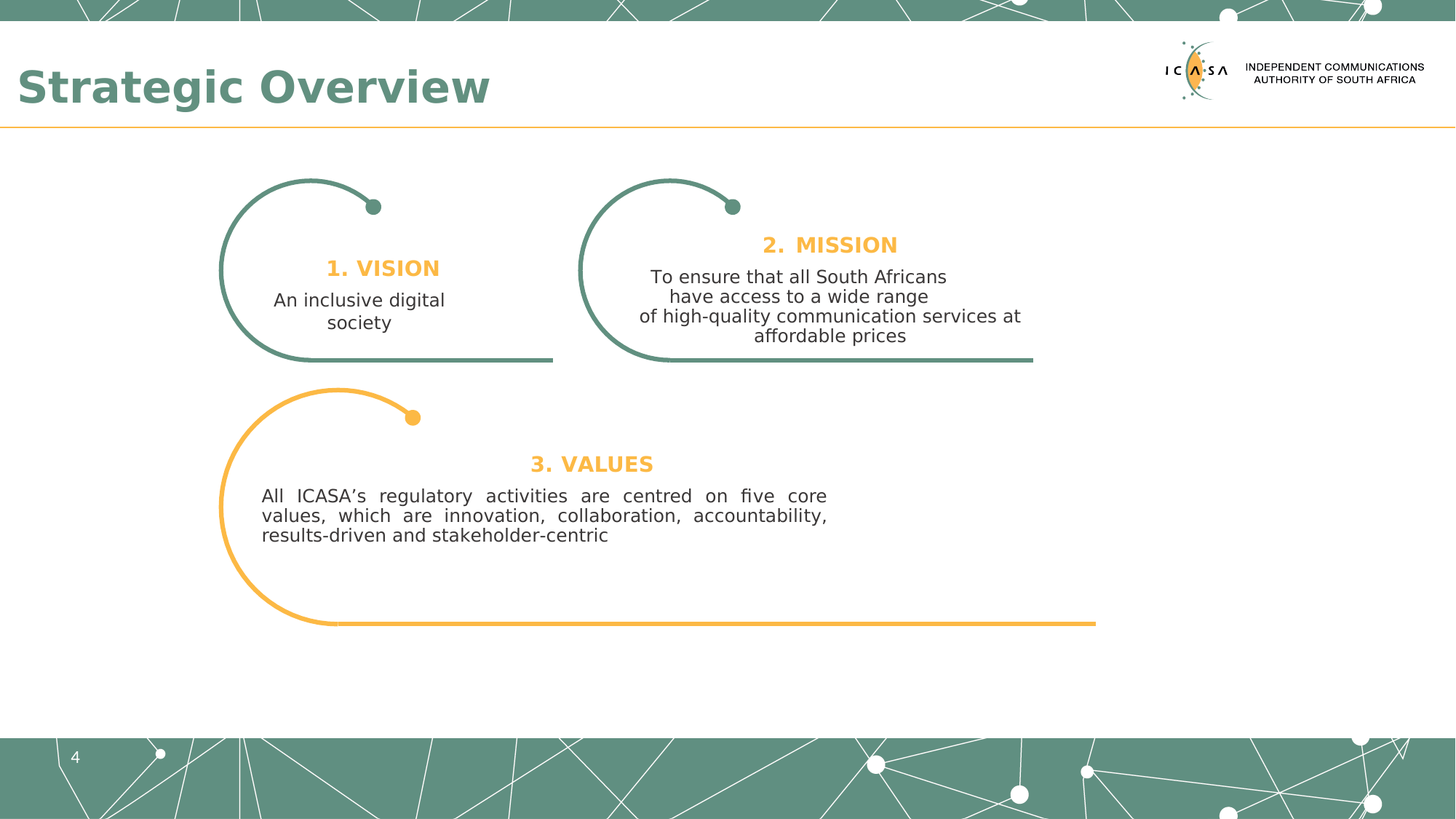

# Strategic Overview

2. MISSION
To ensure that all South Africans have access to a wide range
of high-quality communication services at affordable prices
1. VISION
An inclusive digital society

3. VALUES
All ICASA’s regulatory activities are centred on five core values, which are innovation, collaboration, accountability, results-driven and stakeholder-centric

4